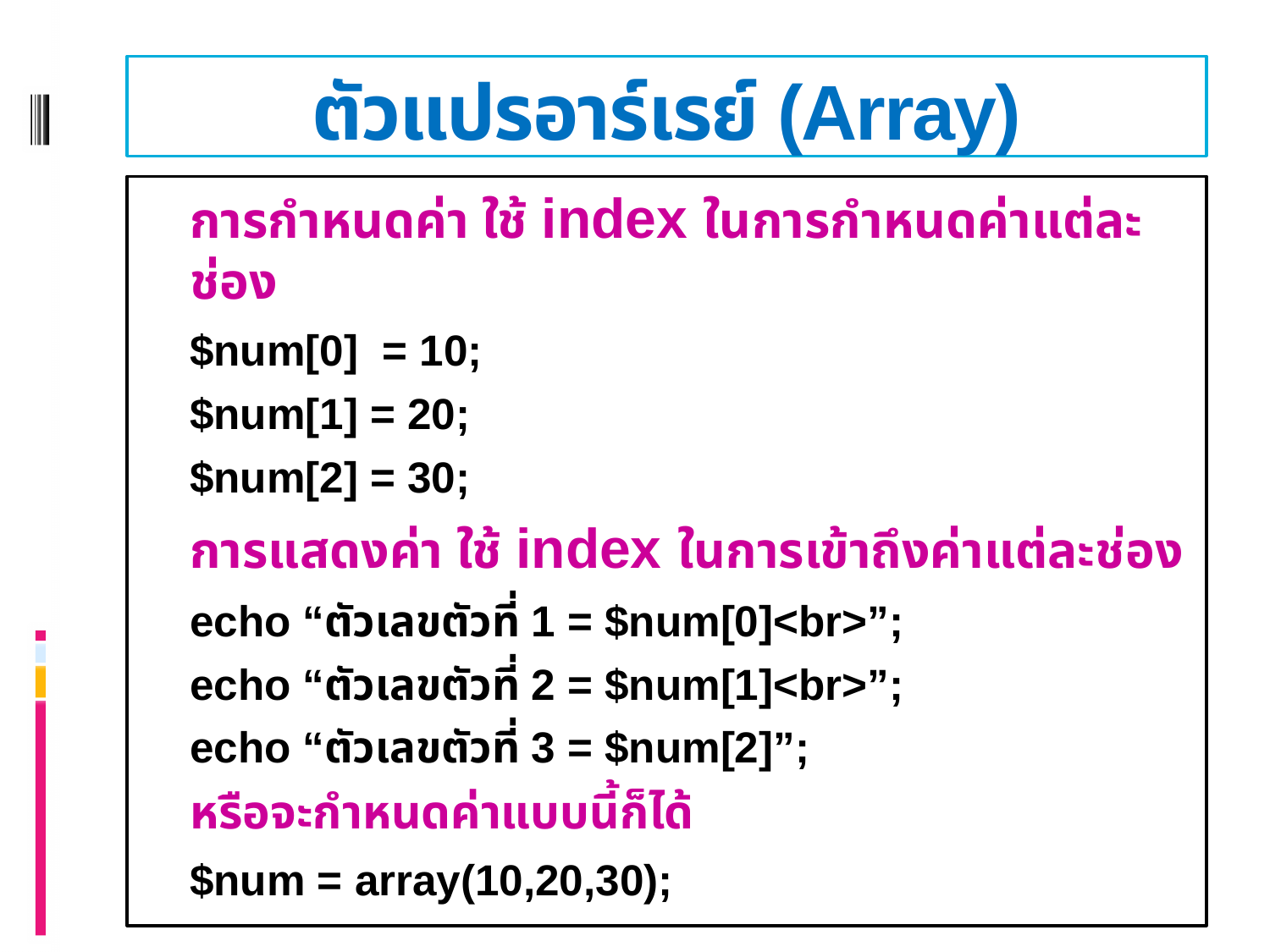

# ตัวแปรอาร์เรย์ (Array)
	การกำหนดค่า ใช้ index ในการกำหนดค่าแต่ละช่อง
		$num[0]  = 10;
		$num[1] = 20;
		$num[2] = 30;
	การแสดงค่า ใช้ index ในการเข้าถึงค่าแต่ละช่อง
		echo “ตัวเลขตัวที่ 1 = $num[0]<br>”;
		echo “ตัวเลขตัวที่ 2 = $num[1]<br>”;
		echo “ตัวเลขตัวที่ 3 = $num[2]”;
	หรือจะกำหนดค่าแบบนี้ก็ได้
		$num = array(10,20,30);